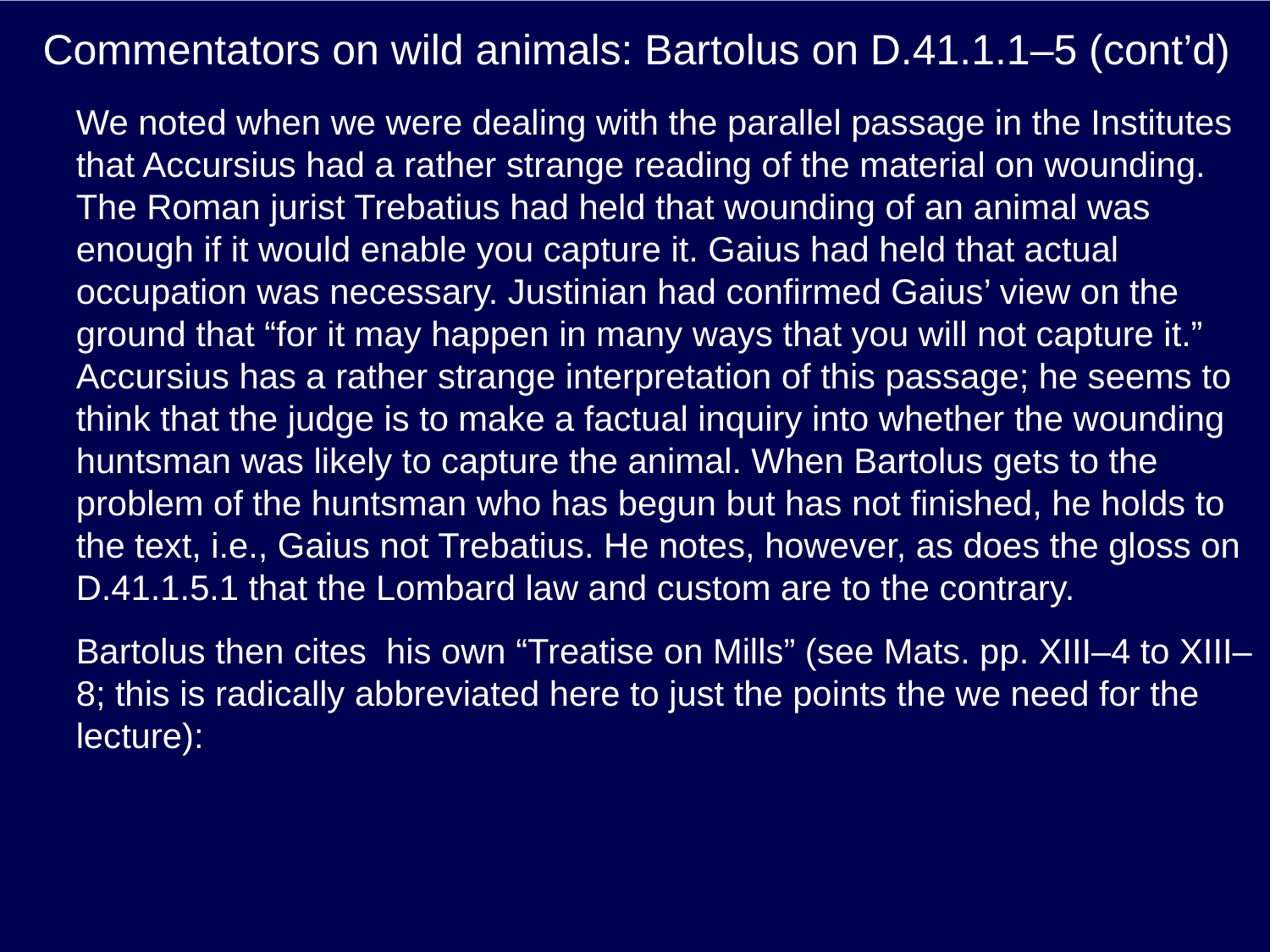

# Commentators on wild animals: Bartolus on D.41.1.1–5 (cont’d)
We noted when we were dealing with the parallel passage in the Institutes that Accursius had a rather strange reading of the material on wounding. The Roman jurist Trebatius had held that wounding of an animal was enough if it would enable you capture it. Gaius had held that actual occupation was necessary. Justinian had confirmed Gaius’ view on the ground that “for it may happen in many ways that you will not capture it.” Accursius has a rather strange interpretation of this passage; he seems to think that the judge is to make a factual inquiry into whether the wounding huntsman was likely to capture the animal. When Bartolus gets to the problem of the huntsman who has begun but has not finished, he holds to the text, i.e., Gaius not Trebatius. He notes, however, as does the gloss on D.41.1.5.1 that the Lombard law and custom are to the contrary.

Bartolus then cites  his own “Treatise on Mills” (see Mats. pp. XIII–4 to XIII–8; this is radically abbreviated here to just the points the we need for the lecture):